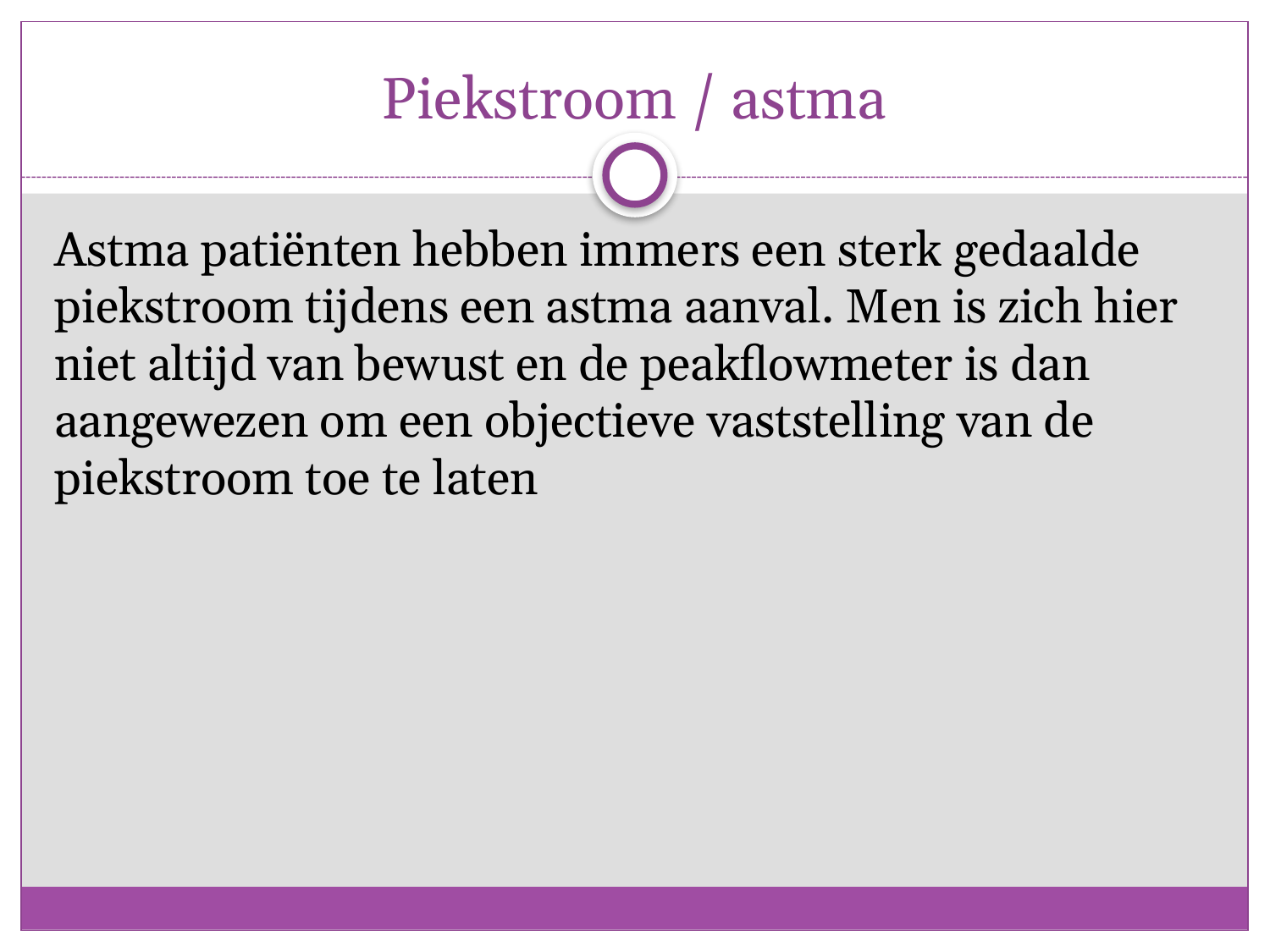

# Piekstroom / astma
Astma patiënten hebben immers een sterk gedaalde piekstroom tijdens een astma aanval. Men is zich hier niet altijd van bewust en de peakflowmeter is dan aangewezen om een objectieve vaststelling van de piekstroom toe te laten